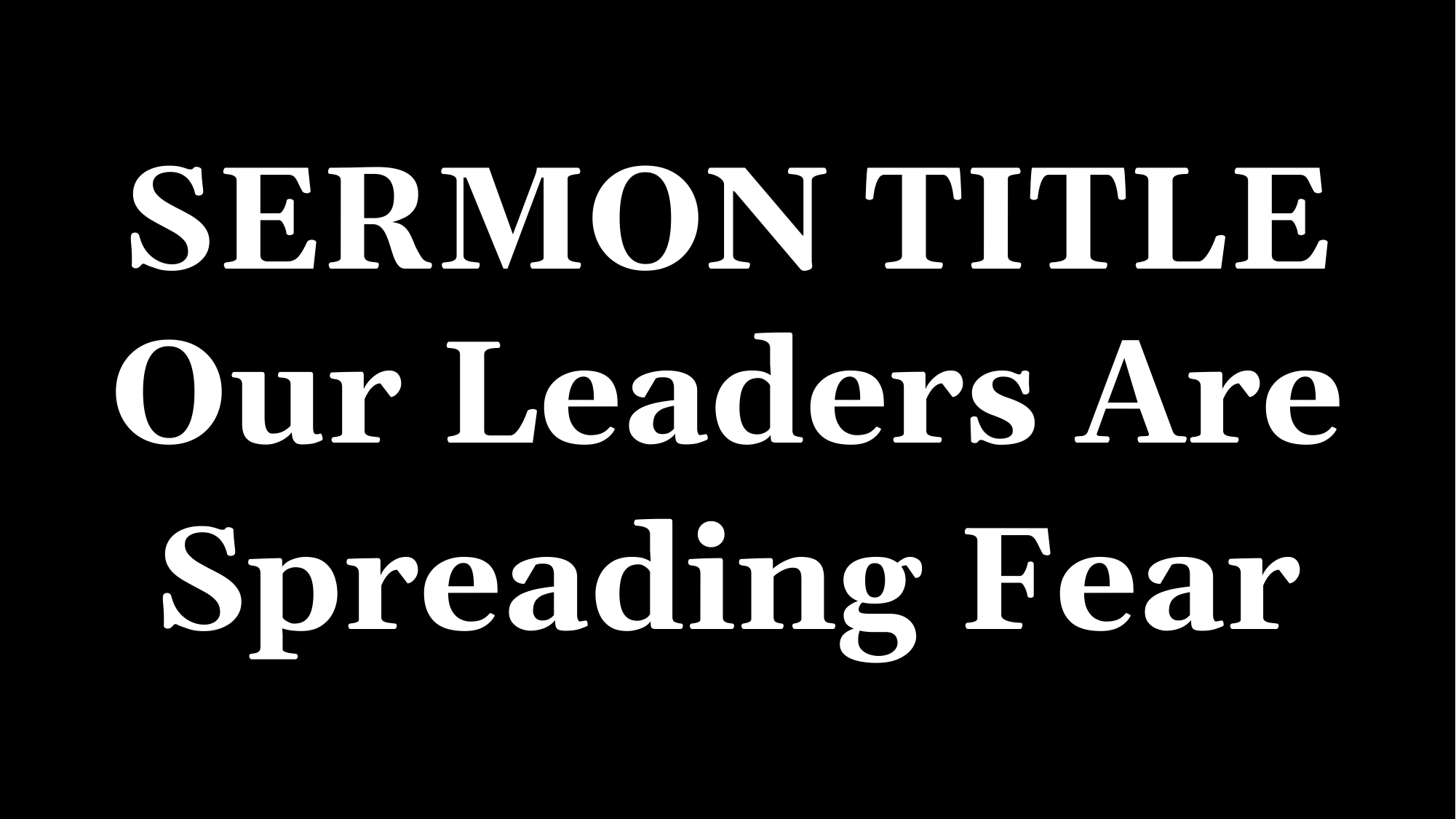

SERMON TITLE
Our Leaders Are Spreading Fear